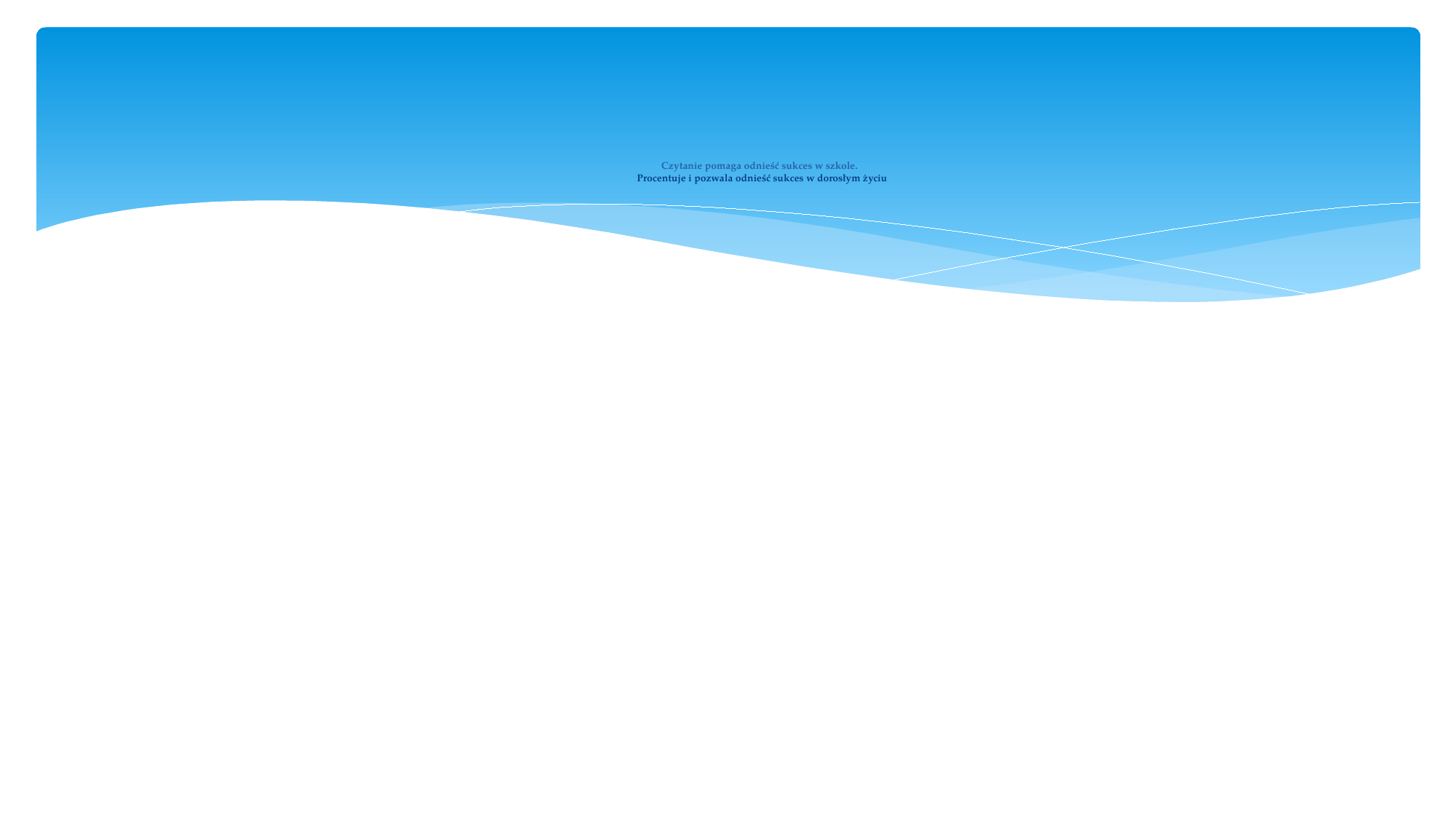

# Czytanie pomaga odnieść sukces w szkole. Procentuje i pozwala odnieść sukces w dorosłym życiu